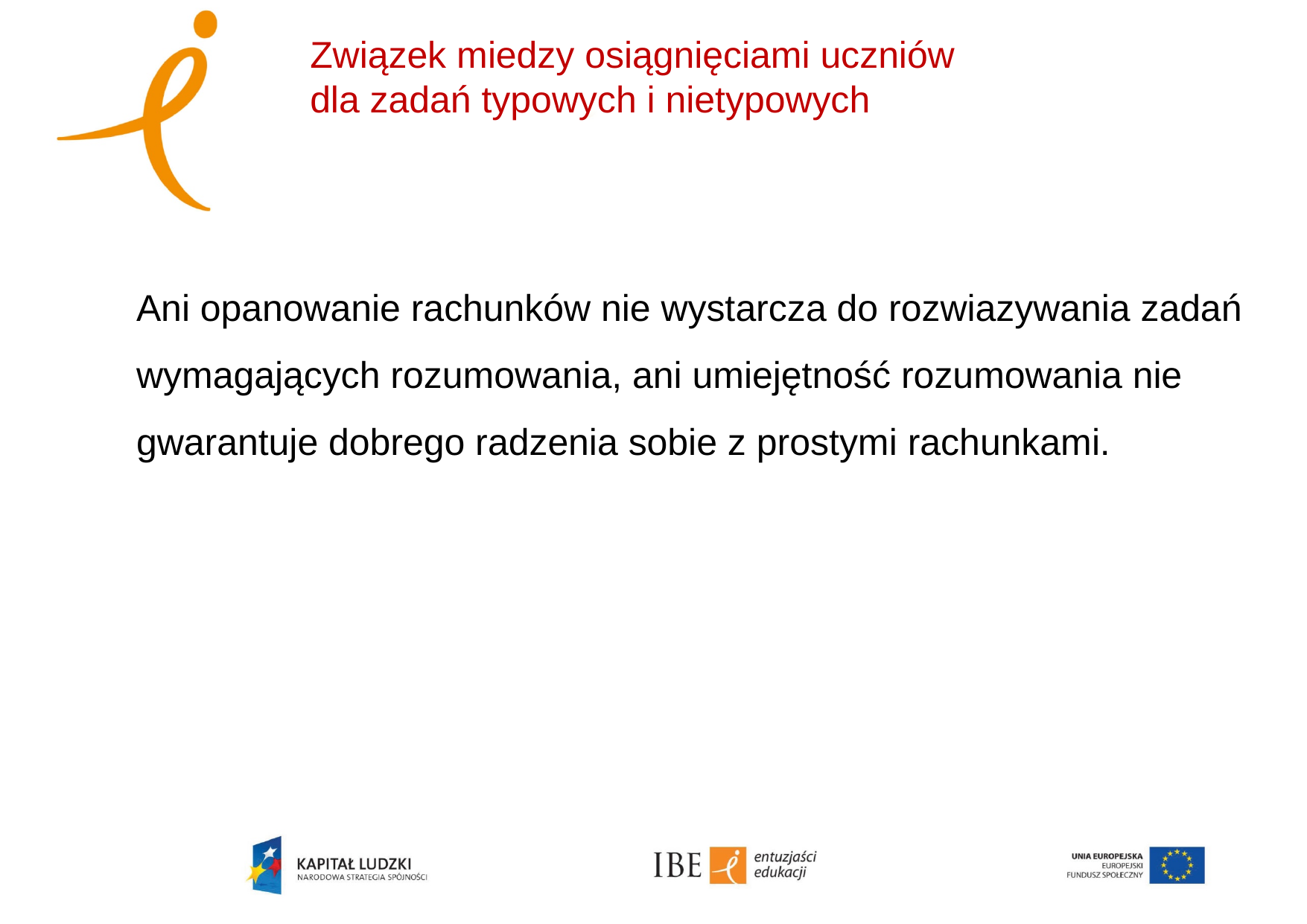

Związek miedzy osiągnięciami uczniów
dla zadań typowych i nietypowych
Ani opanowanie rachunków nie wystarcza do rozwiazywania zadań wymagających rozumowania, ani umiejętność rozumowania nie gwarantuje dobrego radzenia sobie z prostymi rachunkami.